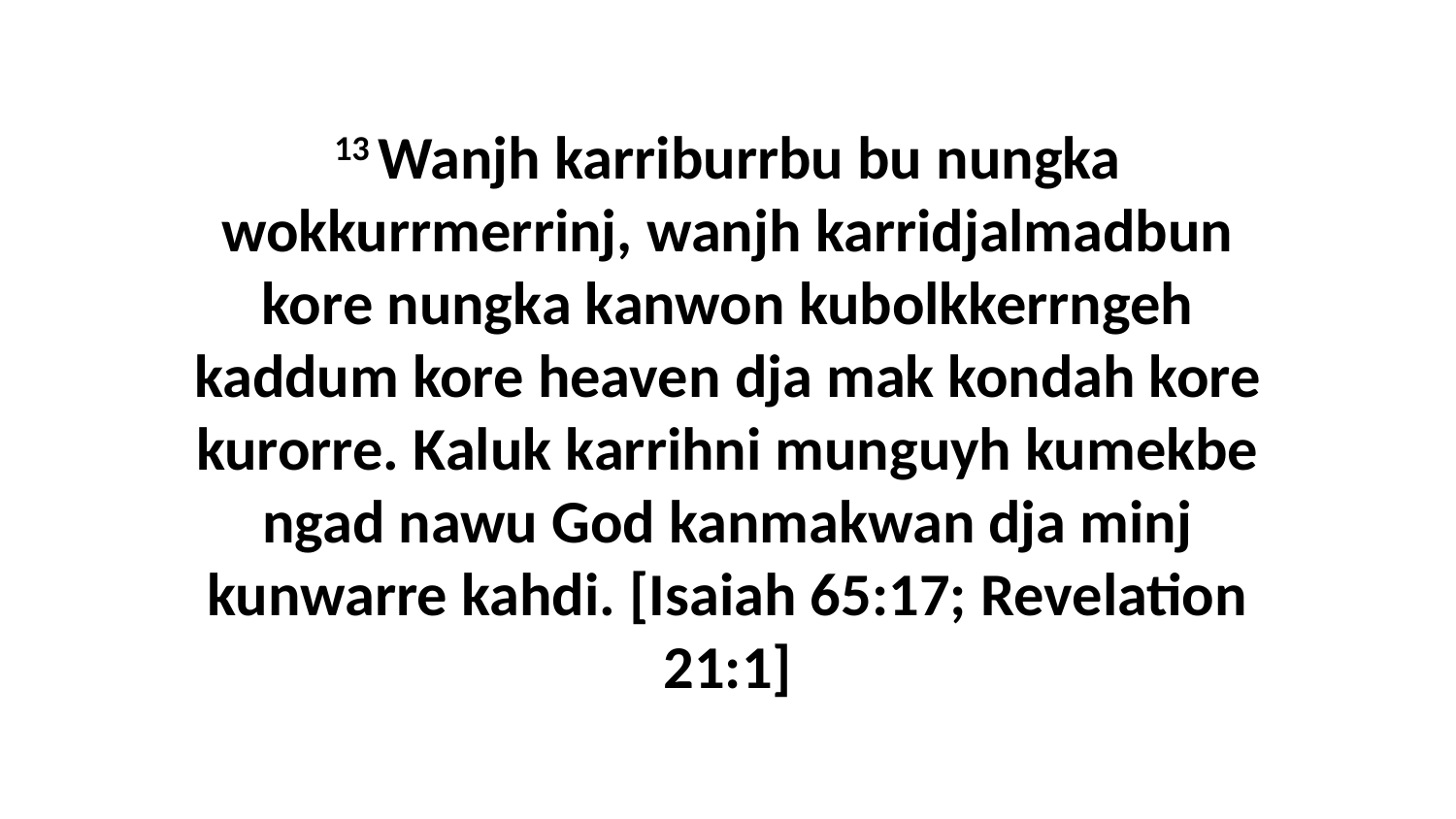

13 Wanjh karriburrbu bu nungka wokkurrmerrinj, wanjh karridjalmadbun kore nungka kanwon kubolkkerrngeh kaddum kore heaven dja mak kondah kore kurorre. Kaluk karrihni munguyh kumekbe ngad nawu God kanmakwan dja minj kunwarre kahdi. [Isaiah 65:17; Revelation 21:1]